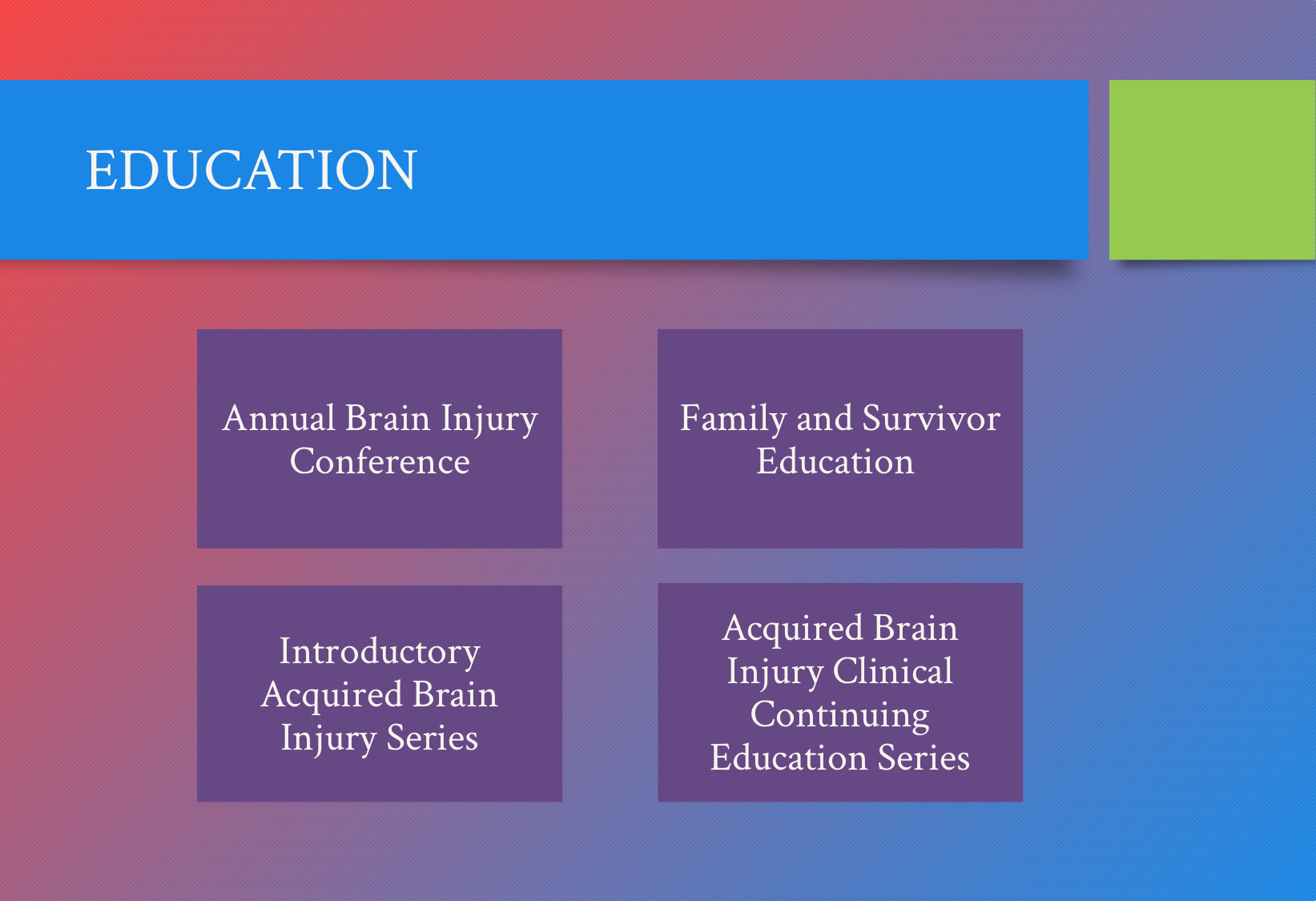

# EDUCATION
Annual Brain Injury Conference
Acquired Brain Injury Clinical Continuing Education Series
Family and Survivor Education
Introductory Acquired Brain Injury Series